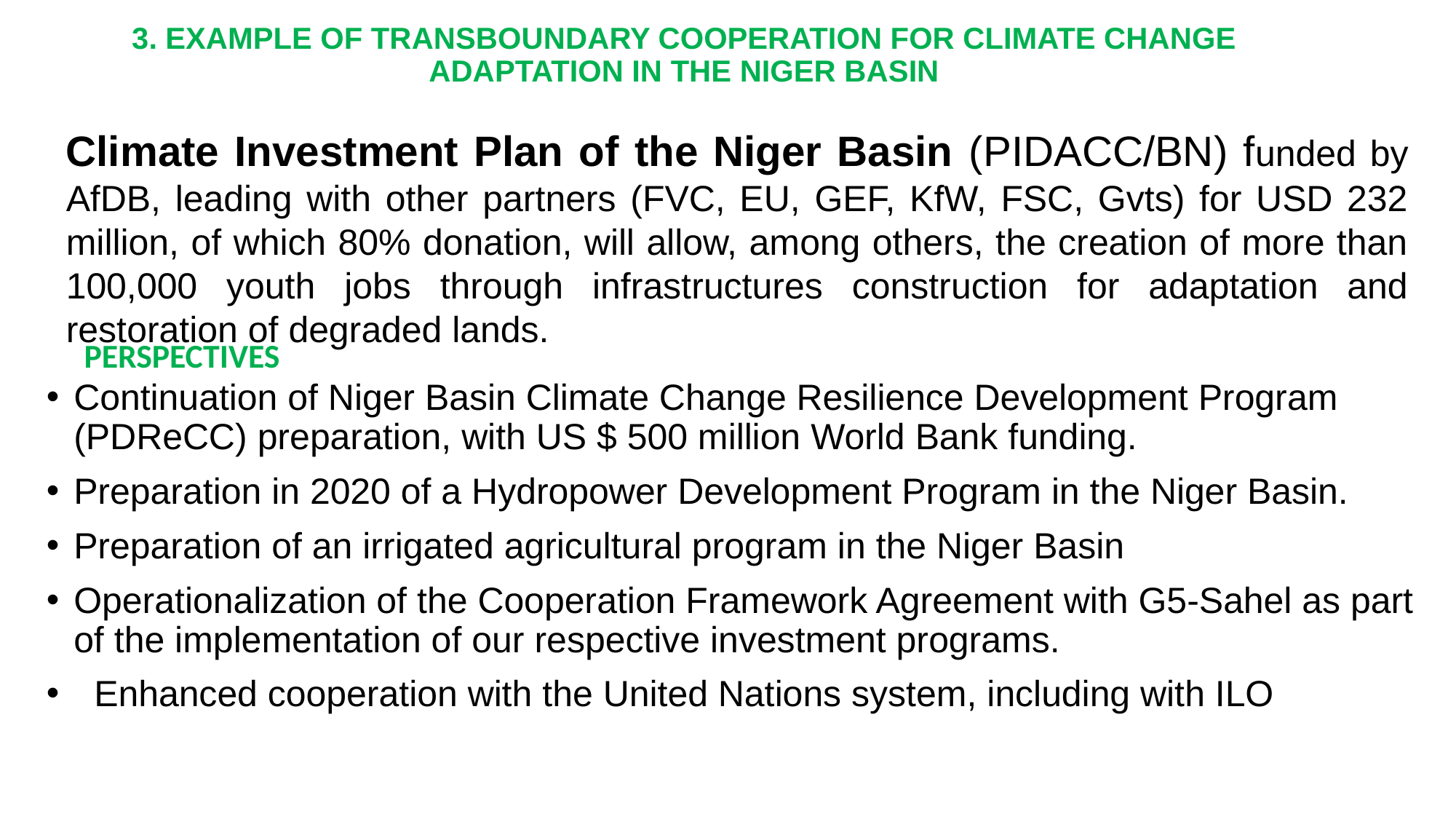

3. EXAMPLE OF TRANSBOUNDARY COOPERATION FOR CLIMATE CHANGE ADAPTATION IN THE NIGER BASIN
Climate Investment Plan of the Niger Basin (PIDACC/BN) funded by AfDB, leading with other partners (FVC, EU, GEF, KfW, FSC, Gvts) for USD 232 million, of which 80% donation, will allow, among others, the creation of more than 100,000 youth jobs through infrastructures construction for adaptation and restoration of degraded lands.
PERSPECTIVES
Continuation of Niger Basin Climate Change Resilience Development Program (PDReCC) preparation, with US $ 500 million World Bank funding.
Preparation in 2020 of a Hydropower Development Program in the Niger Basin.
Preparation of an irrigated agricultural program in the Niger Basin
Operationalization of the Cooperation Framework Agreement with G5-Sahel as part of the implementation of our respective investment programs.
  Enhanced cooperation with the United Nations system, including with ILO